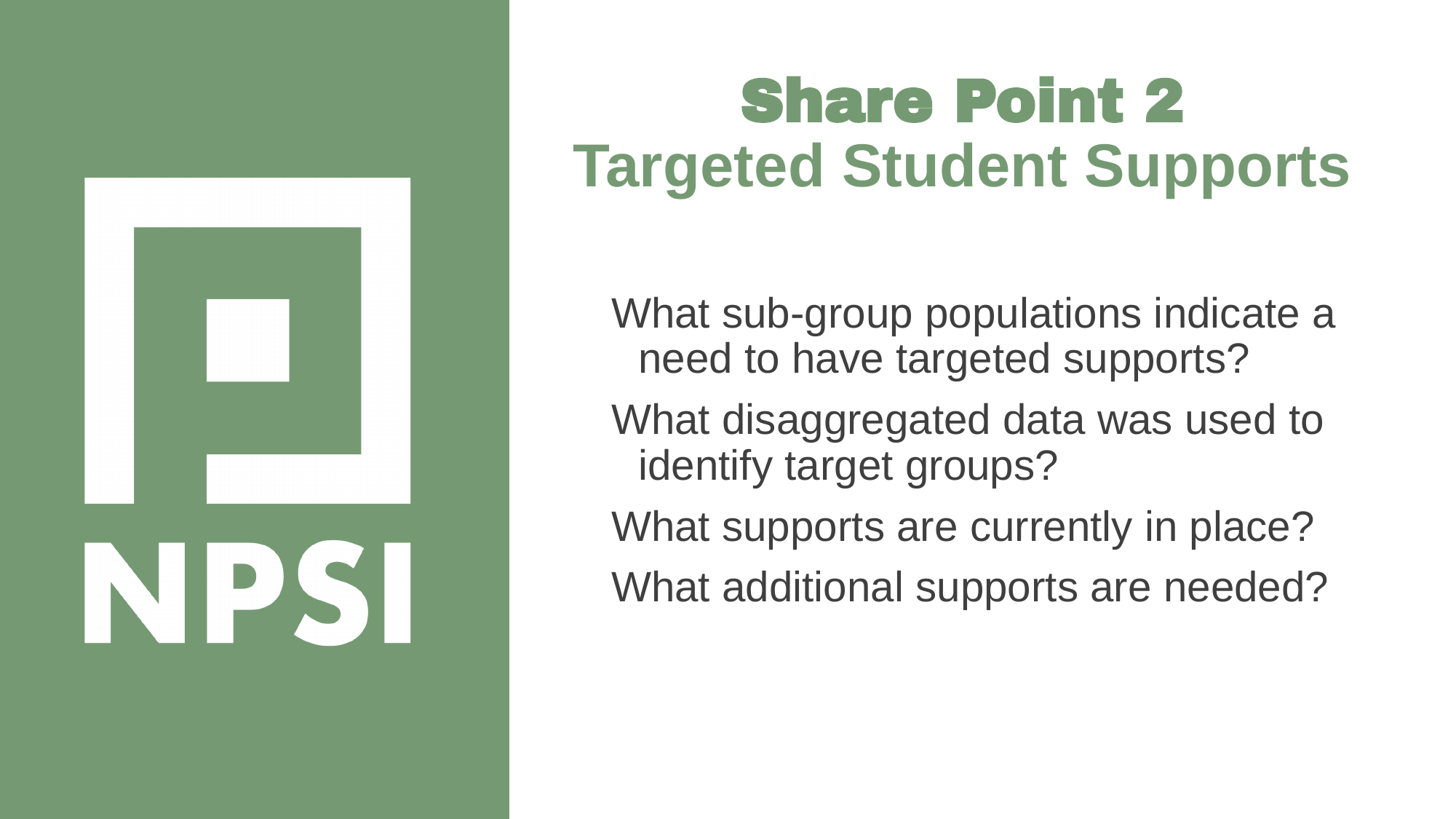

Share Point 2
Targeted Student Supports

What sub-group populations indicate a need to have targeted supports?
What disaggregated data was used to identify target groups?
What supports are currently in place?
What additional supports are needed?